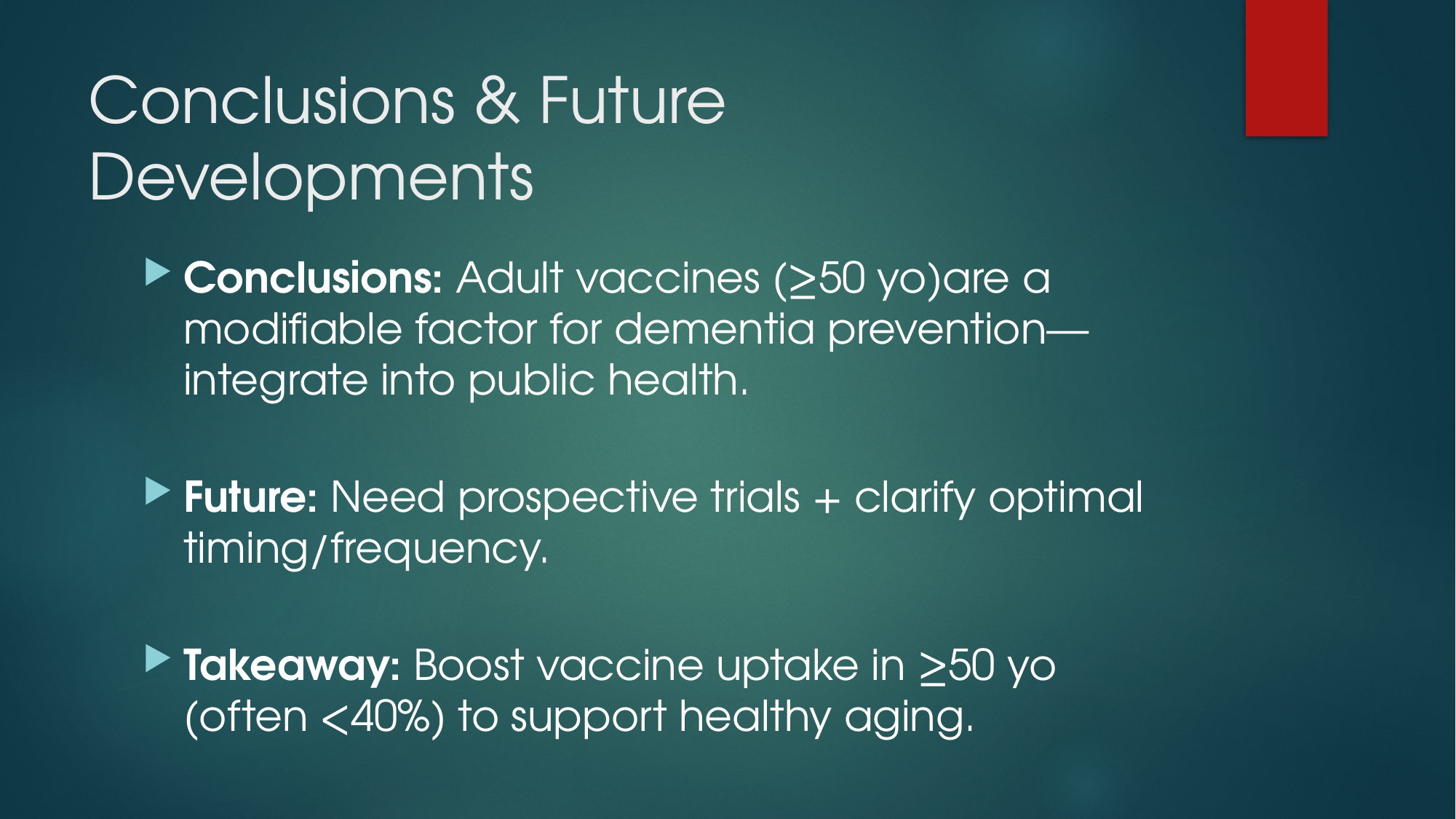

# Conclusions & Future Developments
Conclusions: Adult vaccines (≥50 yo)are a modifiable factor for dementia prevention—integrate into public health.
Future: Need prospective trials + clarify optimal timing/frequency.
Takeaway: Boost vaccine uptake in ≥50 yo (often <40%) to support healthy aging.